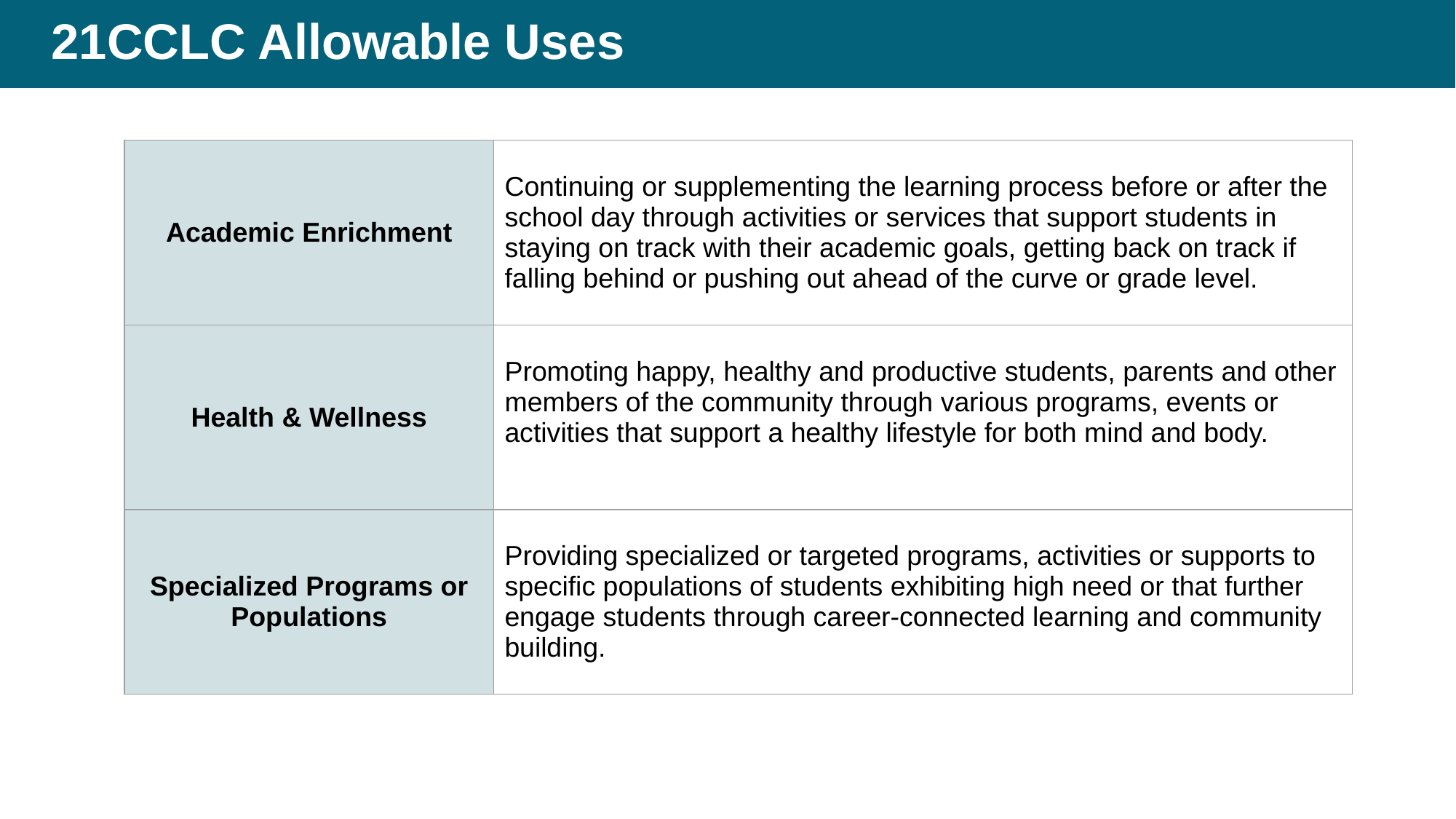

# 21CCLC Allowable Uses Overview
| Academic Enrichment | Continuing or supplementing the learning process before or after the school day through activities or services that support students in staying on track with their academic goals, getting back on track if falling behind or pushing out ahead of the curve or grade level. |
| --- | --- |
| Health & Wellness | Promoting happy, healthy and productive students, parents and other members of the community through various programs, events or activities that support a healthy lifestyle for both mind and body. |
| Specialized Programs or Populations | Providing specialized or targeted programs, activities or supports to specific populations of students exhibiting high need or that further engage students through career-connected learning and community building. |